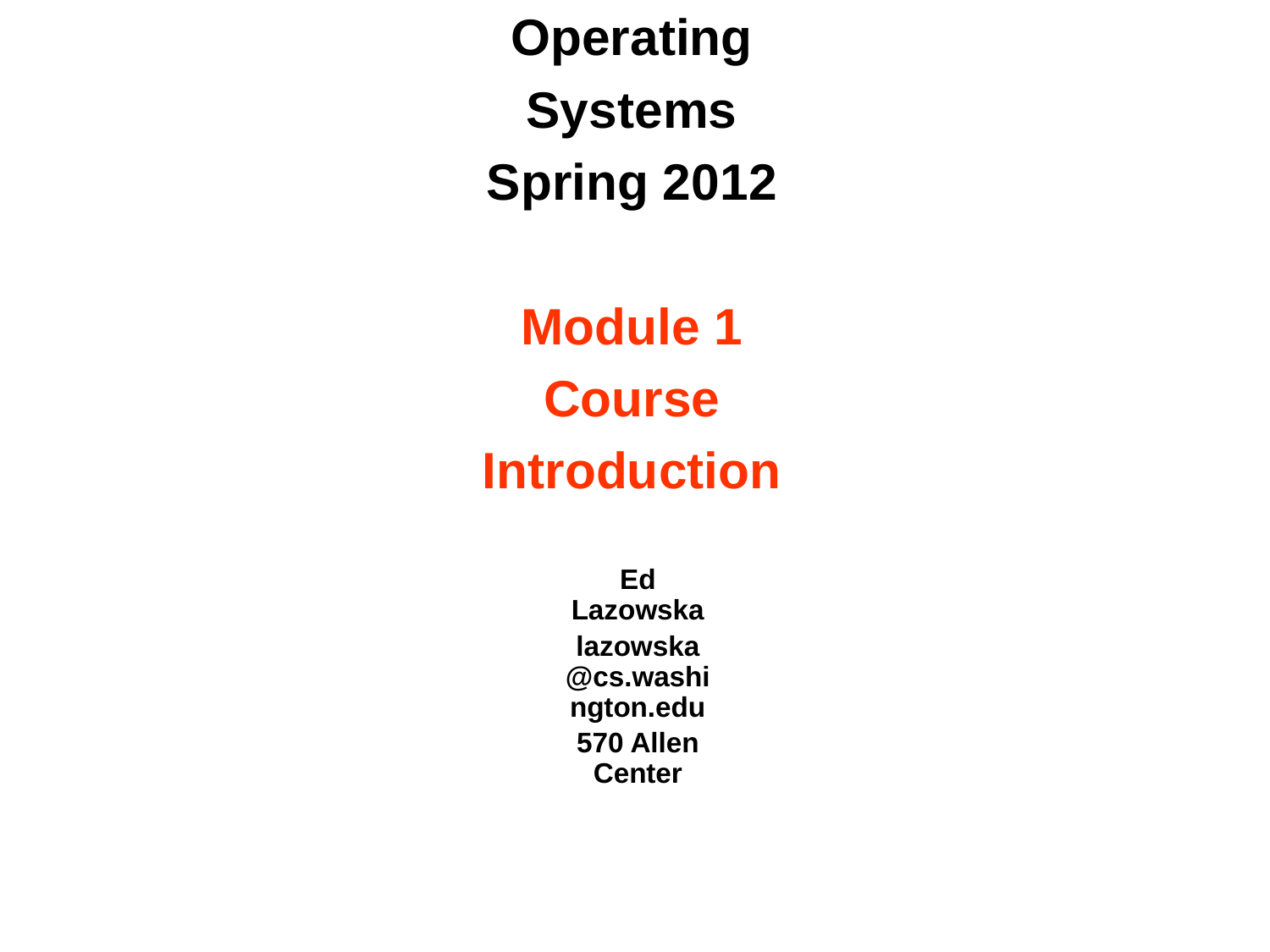

# CSE 451: Operating Systems Spring 2012 Module 1 Course Introduction
Ed Lazowska
lazowska@cs.washington.edu
570 Allen Center